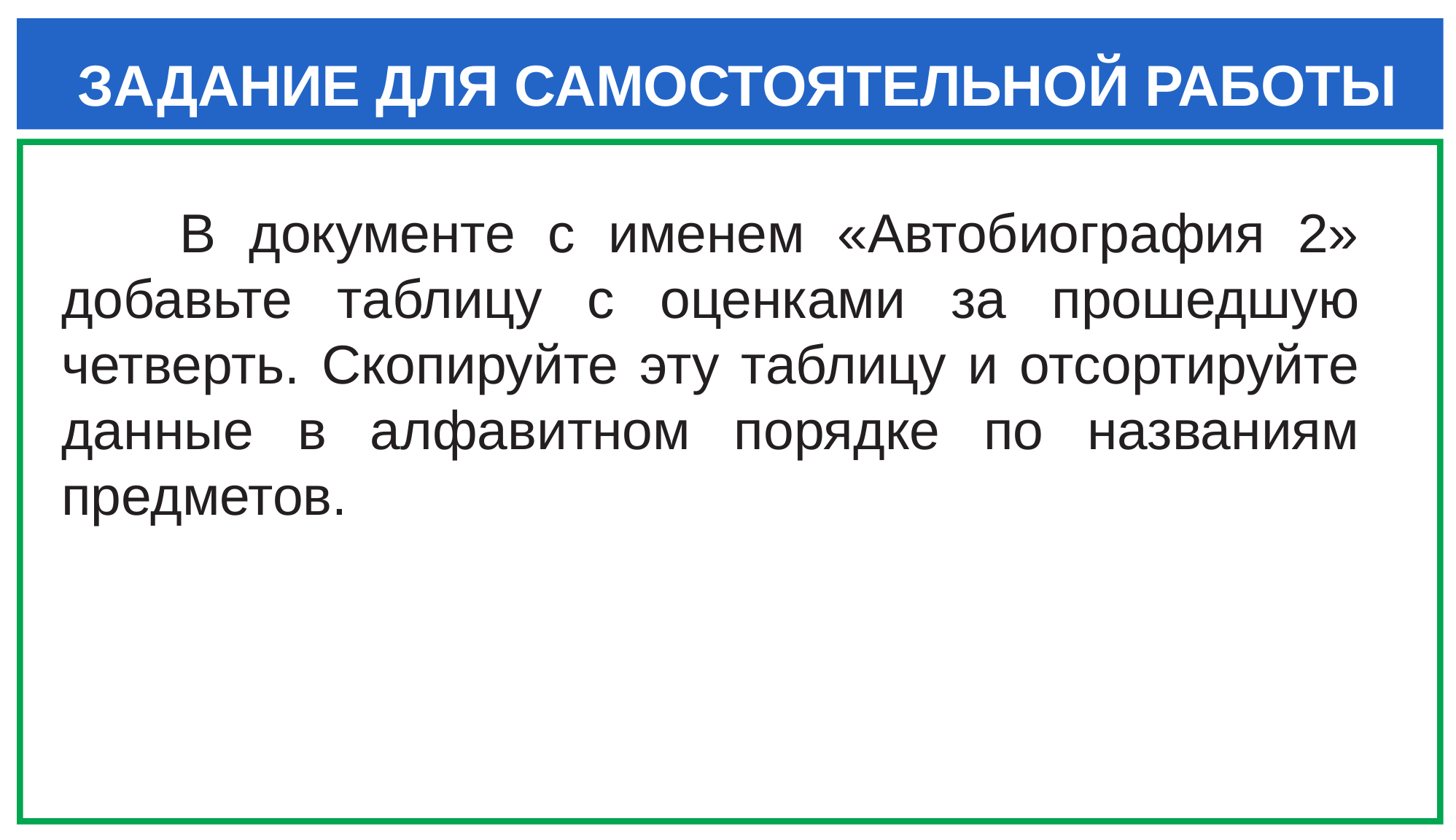

ЗАДАНИЕ ДЛЯ САМОСТОЯТЕЛЬНОЙ РАБОТЫ
 В документе с именем «Автобиография 2» добавьте таблицу с оценками за прошедшую четверть. Скопируйте эту таблицу и отсортируйте данные в алфавитном порядке по названиям предметов.